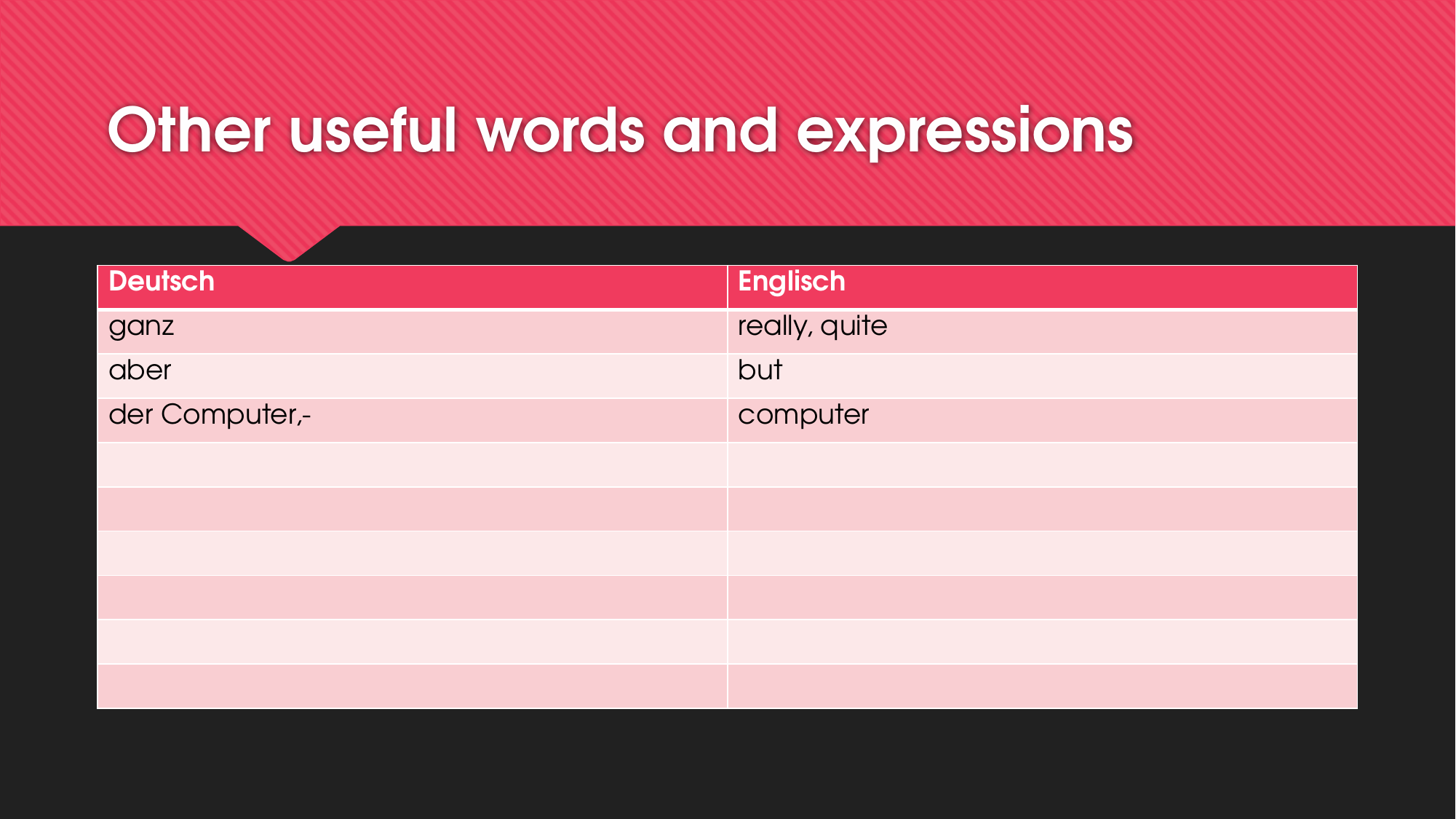

# Other useful words and expressions
| Deutsch | Englisch |
| --- | --- |
| ganz | really, quite |
| aber | but |
| der Computer,- | computer |
|  |  |
|  |  |
|  |  |
|  |  |
|  |  |
|  |  |